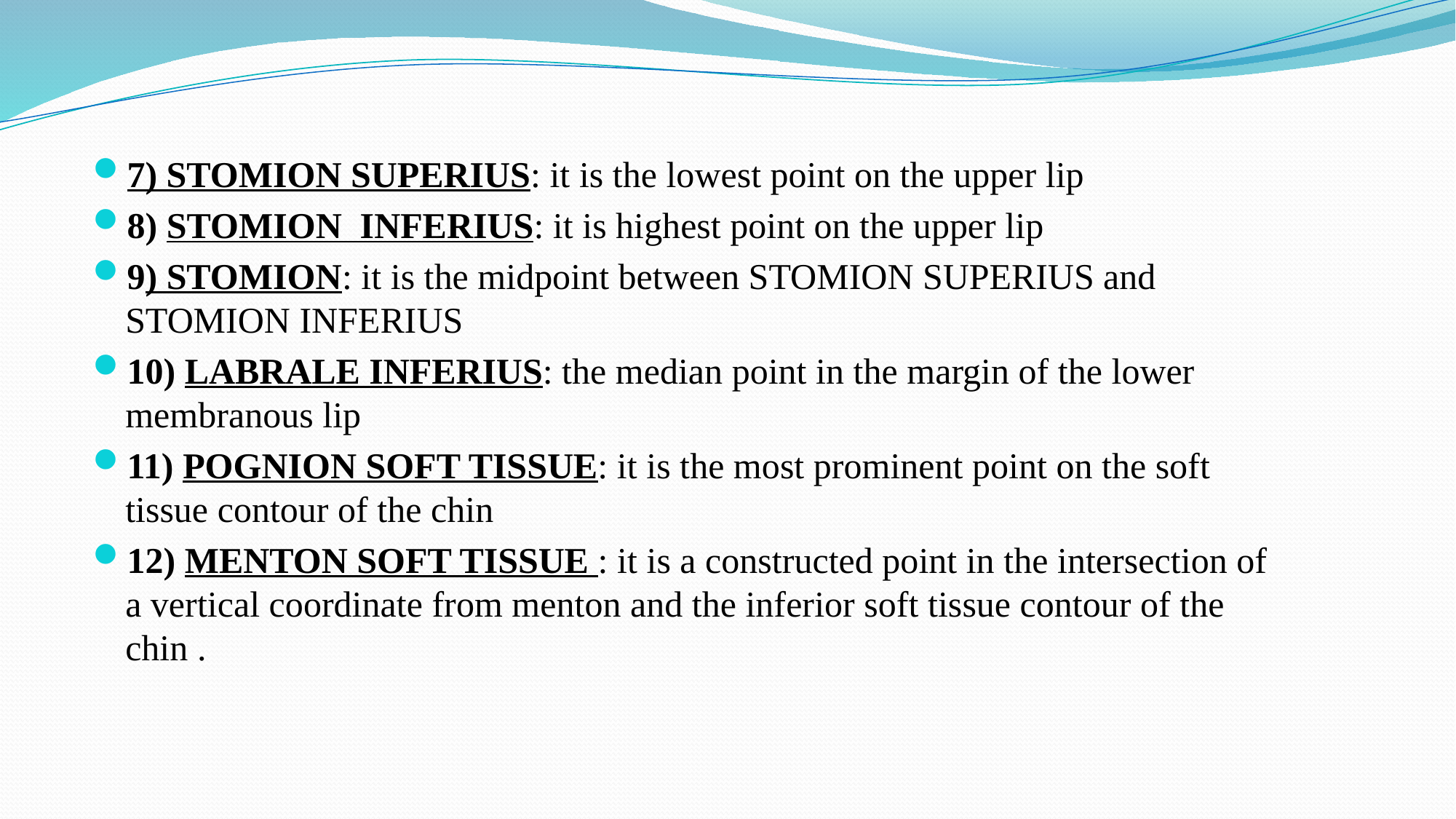

7) STOMION SUPERIUS: it is the lowest point on the upper lip
8) STOMION  INFERIUS: it is highest point on the upper lip
9) STOMION: it is the midpoint between STOMION SUPERIUS and STOMION INFERIUS
10) LABRALE INFERIUS: the median point in the margin of the lower membranous lip
11) POGNION SOFT TISSUE: it is the most prominent point on the soft tissue contour of the chin
12) MENTON SOFT TISSUE : it is a constructed point in the intersection of a vertical coordinate from menton and the inferior soft tissue contour of the chin .